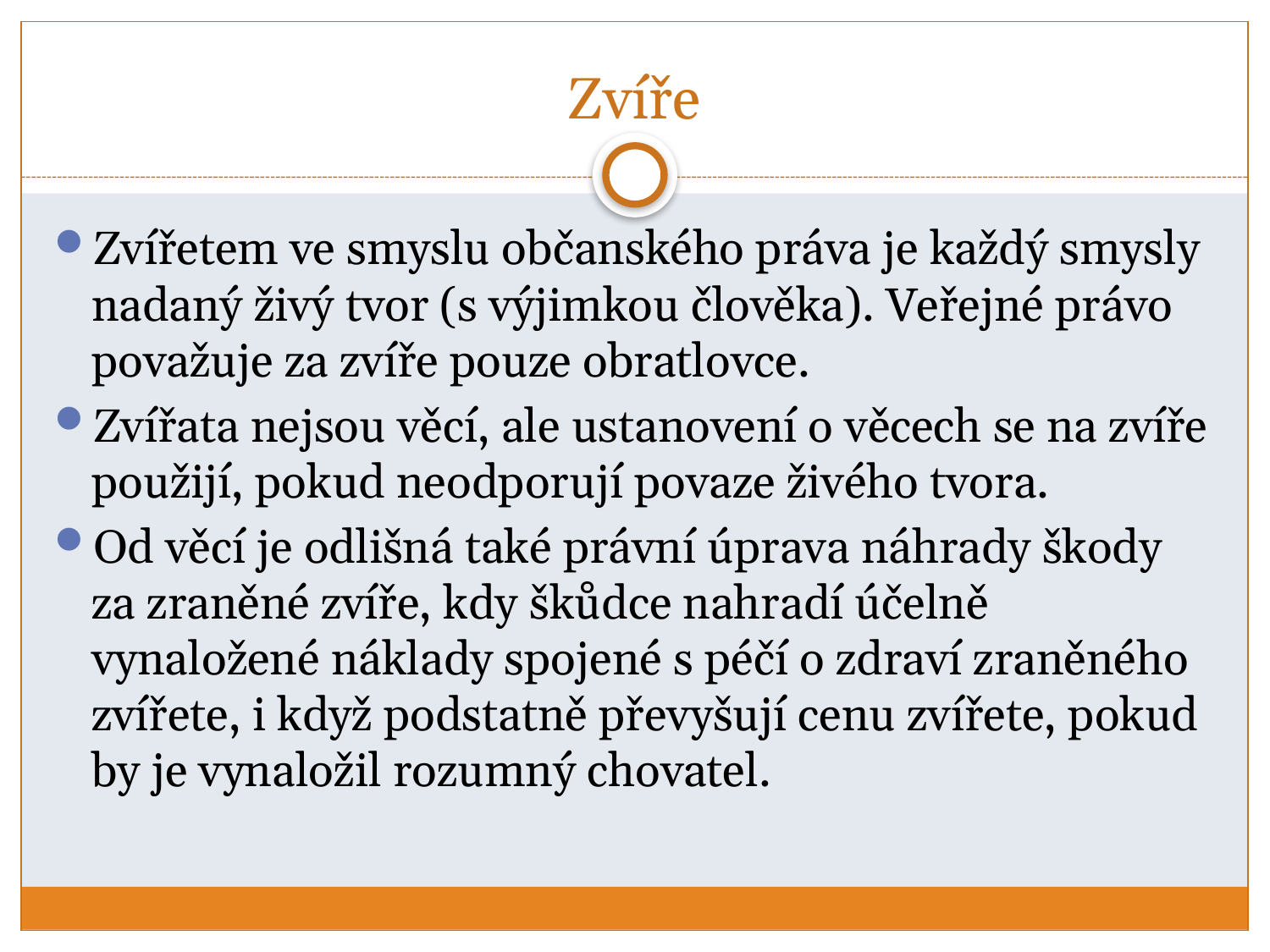

# Zvíře
Zvířetem ve smyslu občanského práva je každý smysly nadaný živý tvor (s výjimkou člověka). Veřejné právo považuje za zvíře pouze obratlovce.
Zvířata nejsou věcí, ale ustanovení o věcech se na zvíře použijí, pokud neodporují povaze živého tvora.
Od věcí je odlišná také právní úprava náhrady škody za zraněné zvíře, kdy škůdce nahradí účelně vynaložené náklady spojené s péčí o zdraví zraněného zvířete, i když podstatně převyšují cenu zvířete, pokud by je vynaložil rozumný chovatel.